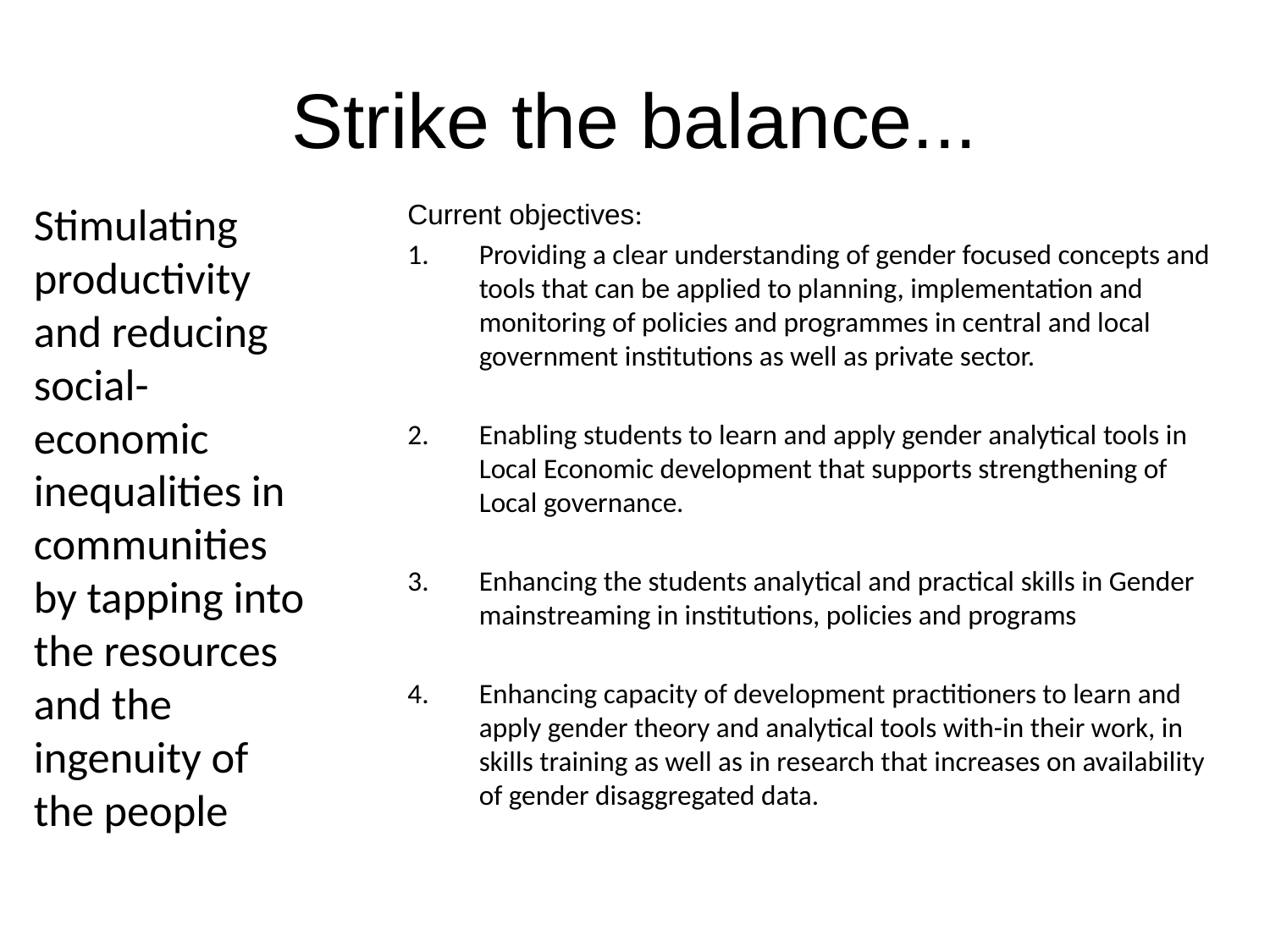

# Strike the balance...
Stimulating productivity and reducing social-economic inequalities in communities by tapping into the resources and the ingenuity of the people

Current objectives:
Providing a clear understanding of gender focused concepts and tools that can be applied to planning, implementation and monitoring of policies and programmes in central and local government institutions as well as private sector.

Enabling students to learn and apply gender analytical tools in Local Economic development that supports strengthening of Local governance.

Enhancing the students analytical and practical skills in Gender mainstreaming in institutions, policies and programs

Enhancing capacity of development practitioners to learn and apply gender theory and analytical tools with-in their work, in skills training as well as in research that increases on availability of gender disaggregated data.